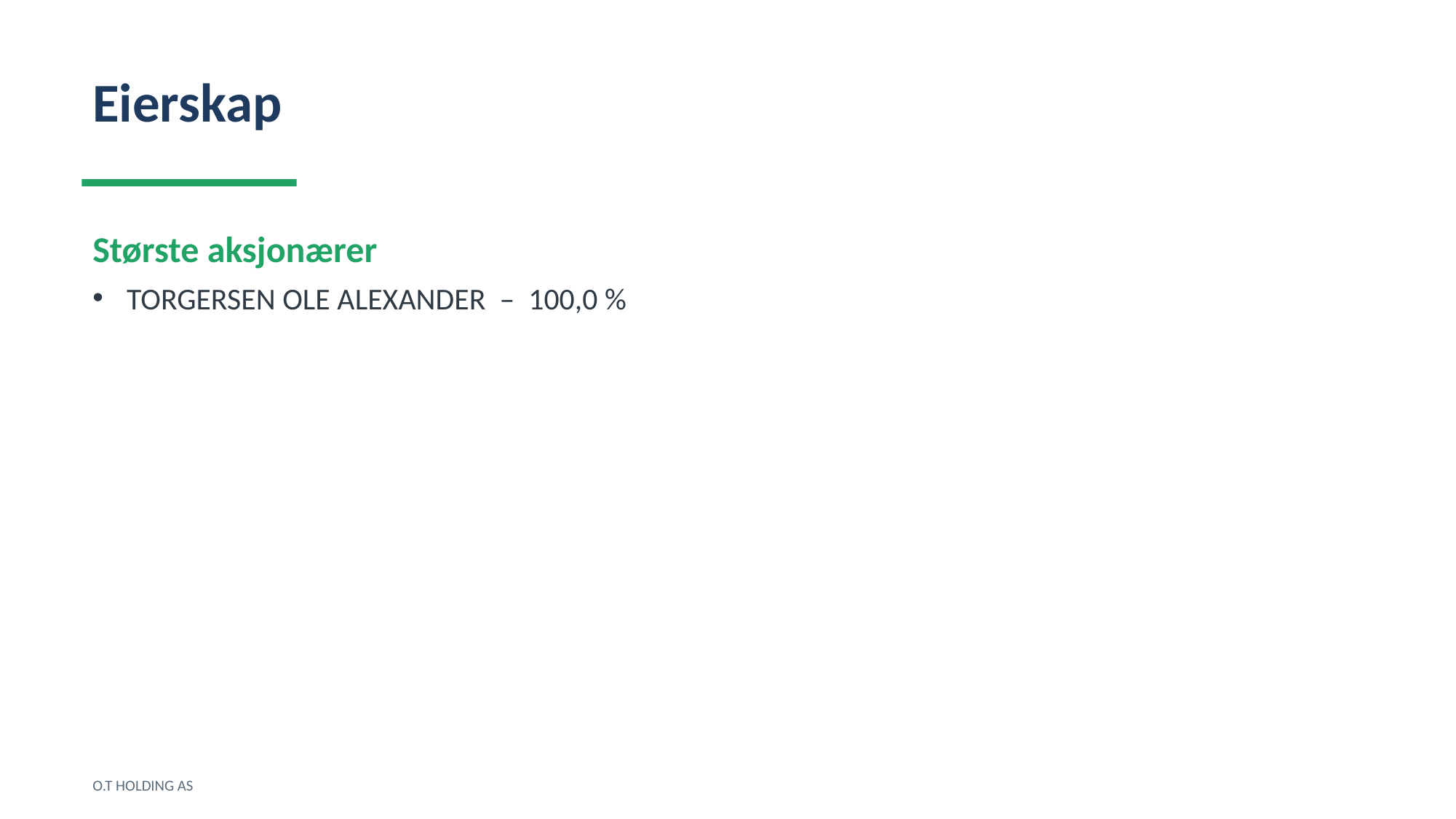

Eierskap

Største aksjonærer
TORGERSEN OLE ALEXANDER  –  100,0 %
O.T HOLDING AS